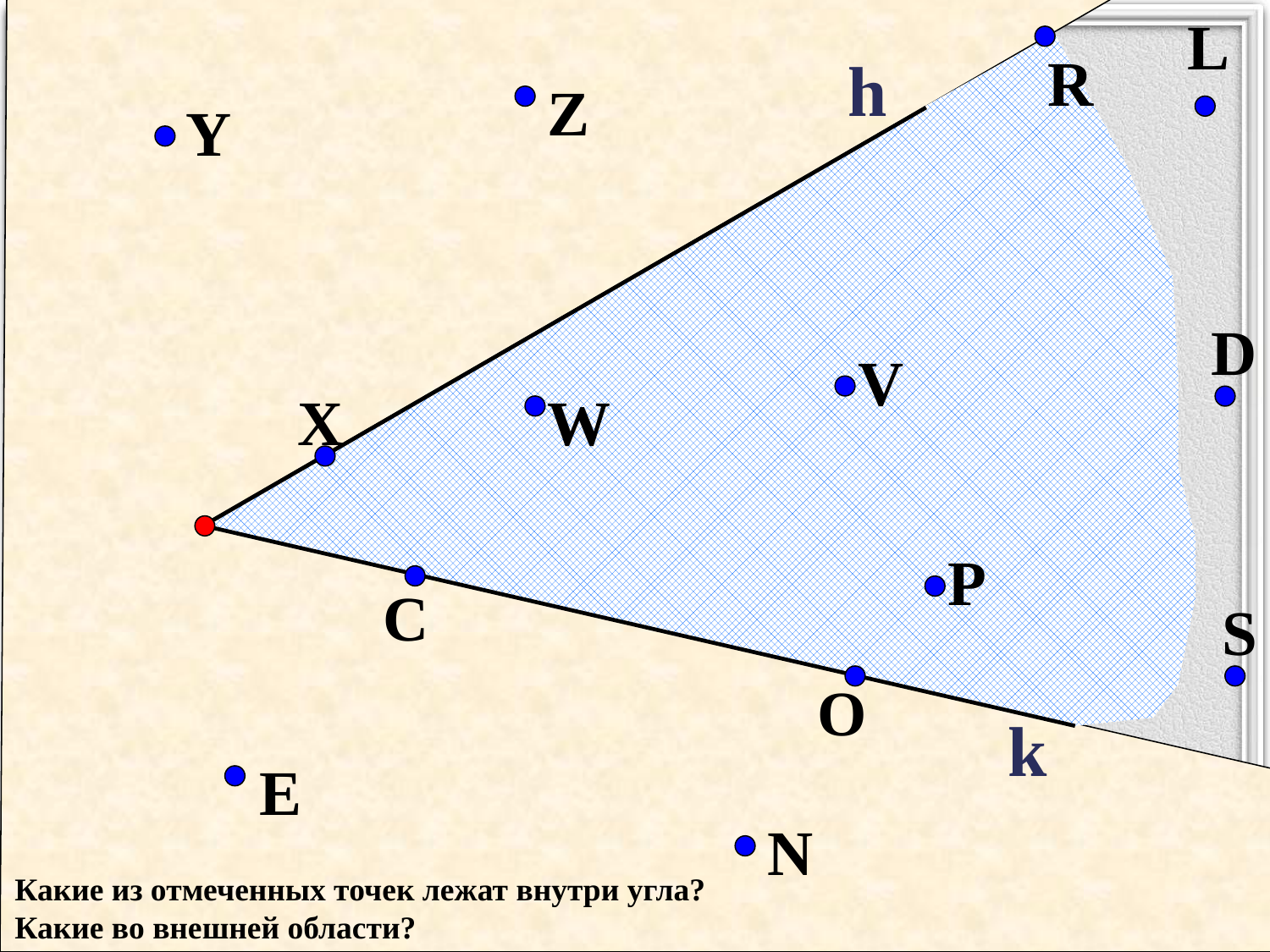

L

R
h
Z
Y

D
V
X
W

P

C

S
O

k
E

N

Какие из отмеченных точек лежат внутри угла?
Какие во внешней области?